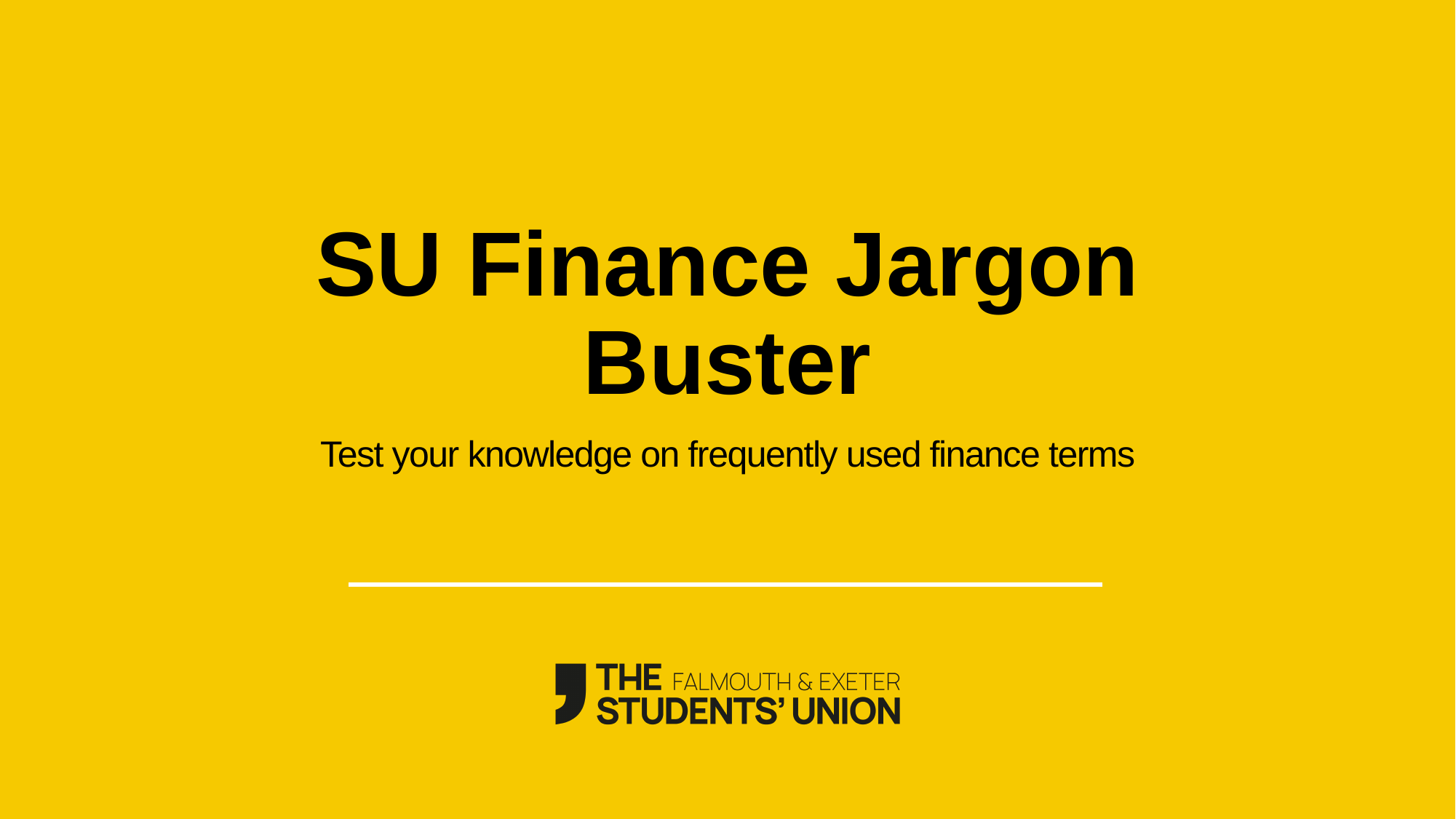

# SU Finance Jargon Buster
Test your knowledge on frequently used finance terms